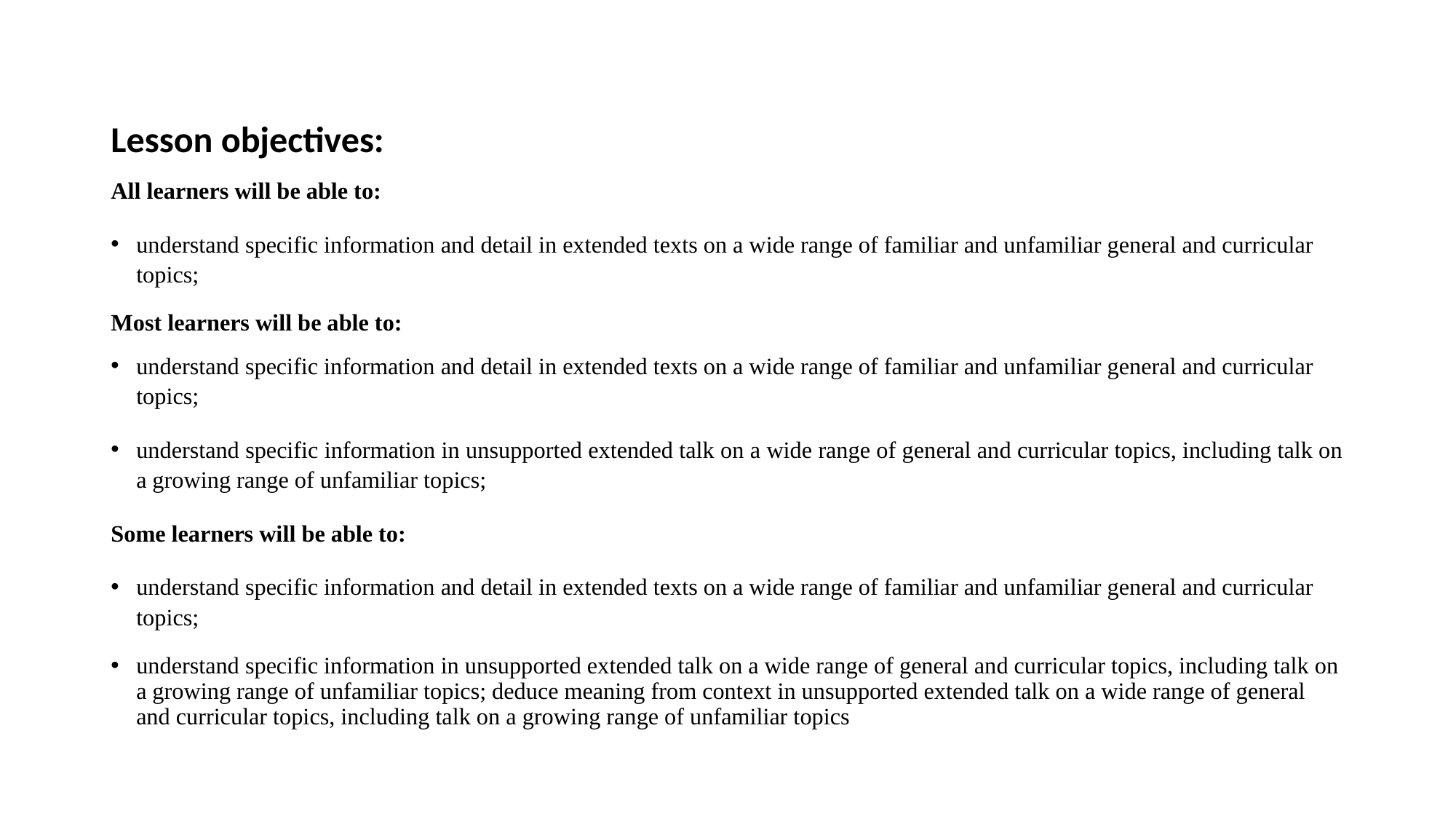

Lesson objectives:
All learners will be able to:
understand specific information and detail in extended texts on a wide range of familiar and unfamiliar general and curricular topics;
Most learners will be able to:
understand specific information and detail in extended texts on a wide range of familiar and unfamiliar general and curricular topics;
understand specific information in unsupported extended talk on a wide range of general and curricular topics, including talk on a growing range of unfamiliar topics;
Some learners will be able to:
understand specific information and detail in extended texts on a wide range of familiar and unfamiliar general and curricular topics;
understand specific information in unsupported extended talk on a wide range of general and curricular topics, including talk on a growing range of unfamiliar topics; deduce meaning from context in unsupported extended talk on a wide range of general and curricular topics, including talk on a growing range of unfamiliar topics